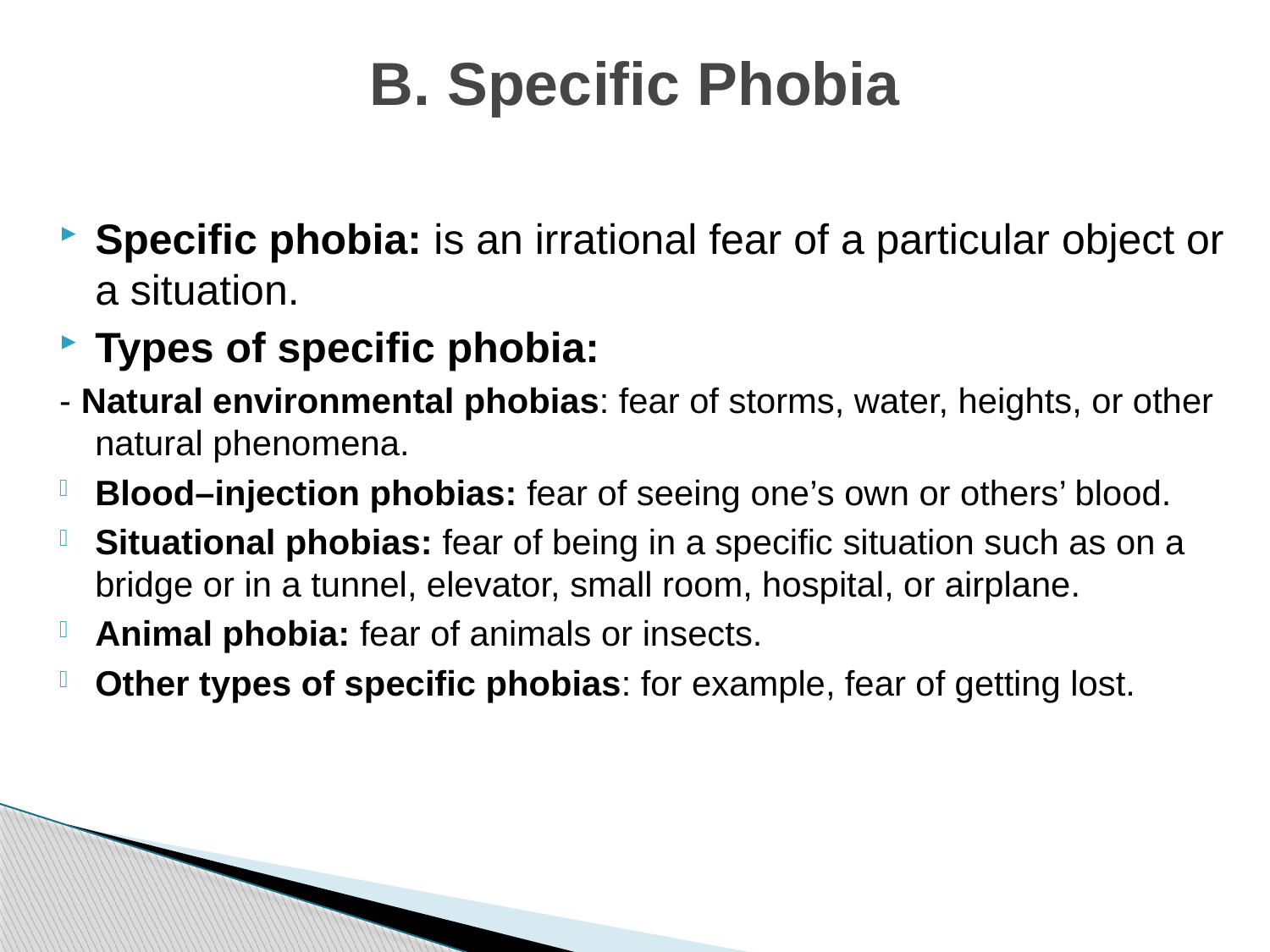

# B. Specific Phobia
Specific phobia: is an irrational fear of a particular object or a situation.
Types of specific phobia:
- Natural environmental phobias: fear of storms, water, heights, or other natural phenomena.
Blood–injection phobias: fear of seeing one’s own or others’ blood.
Situational phobias: fear of being in a specific situation such as on a bridge or in a tunnel, elevator, small room, hospital, or airplane.
Animal phobia: fear of animals or insects.
Other types of specific phobias: for example, fear of getting lost.